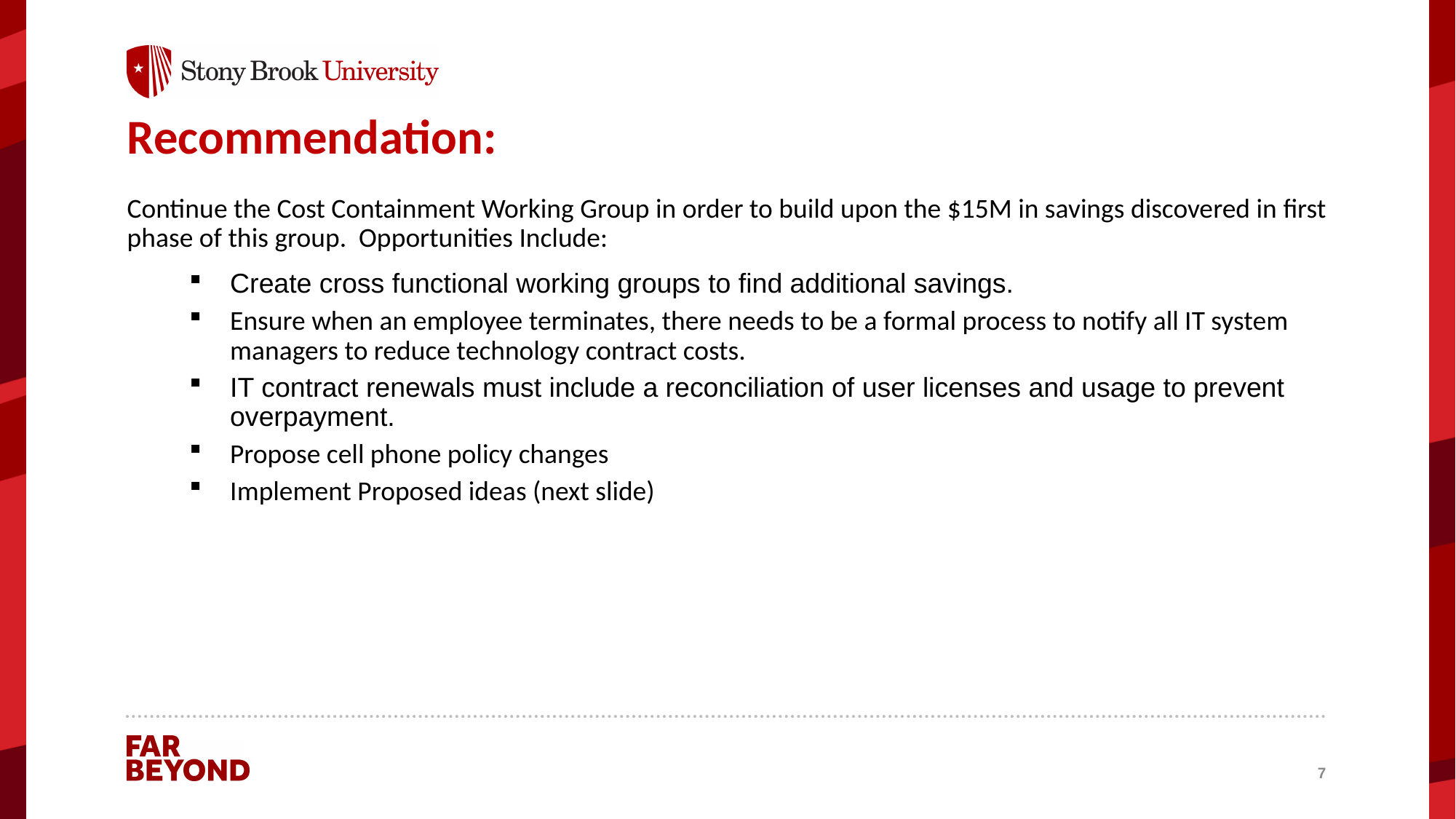

# Recommendation:
Continue the Cost Containment Working Group in order to build upon the $15M in savings discovered in first phase of this group.  Opportunities Include:
Create cross functional working groups to find additional savings.
Ensure when an employee terminates, there needs to be a formal process to notify all IT system managers to reduce technology contract costs.
IT contract renewals must include a reconciliation of user licenses and usage to prevent overpayment.
Propose cell phone policy changes
Implement Proposed ideas (next slide)

7